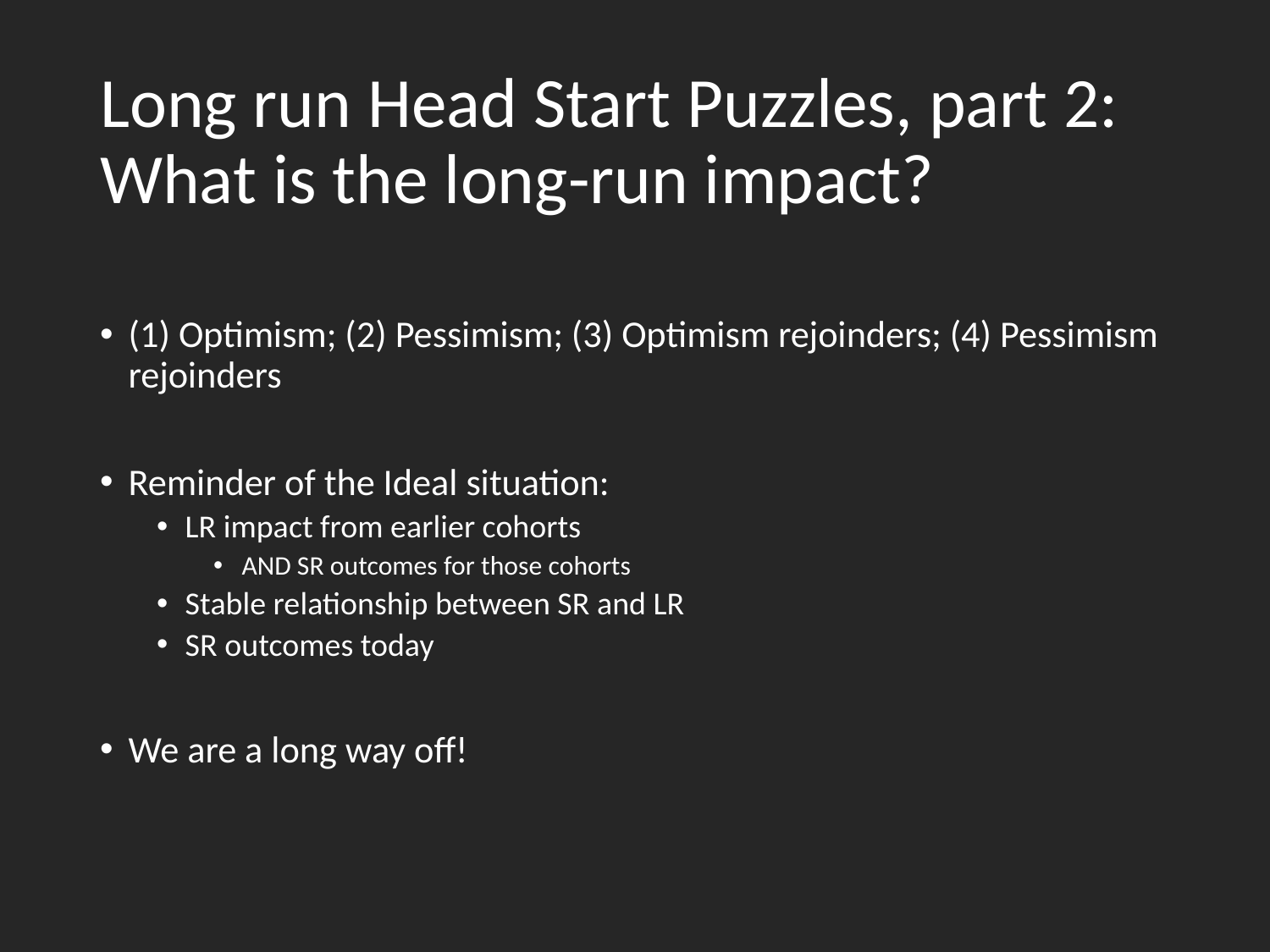

# Long run Head Start Puzzles, part 2: What is the long-run impact?
(1) Optimism; (2) Pessimism; (3) Optimism rejoinders; (4) Pessimism rejoinders

Reminder of the Ideal situation:
LR impact from earlier cohorts
AND SR outcomes for those cohorts
Stable relationship between SR and LR
SR outcomes today

We are a long way off!